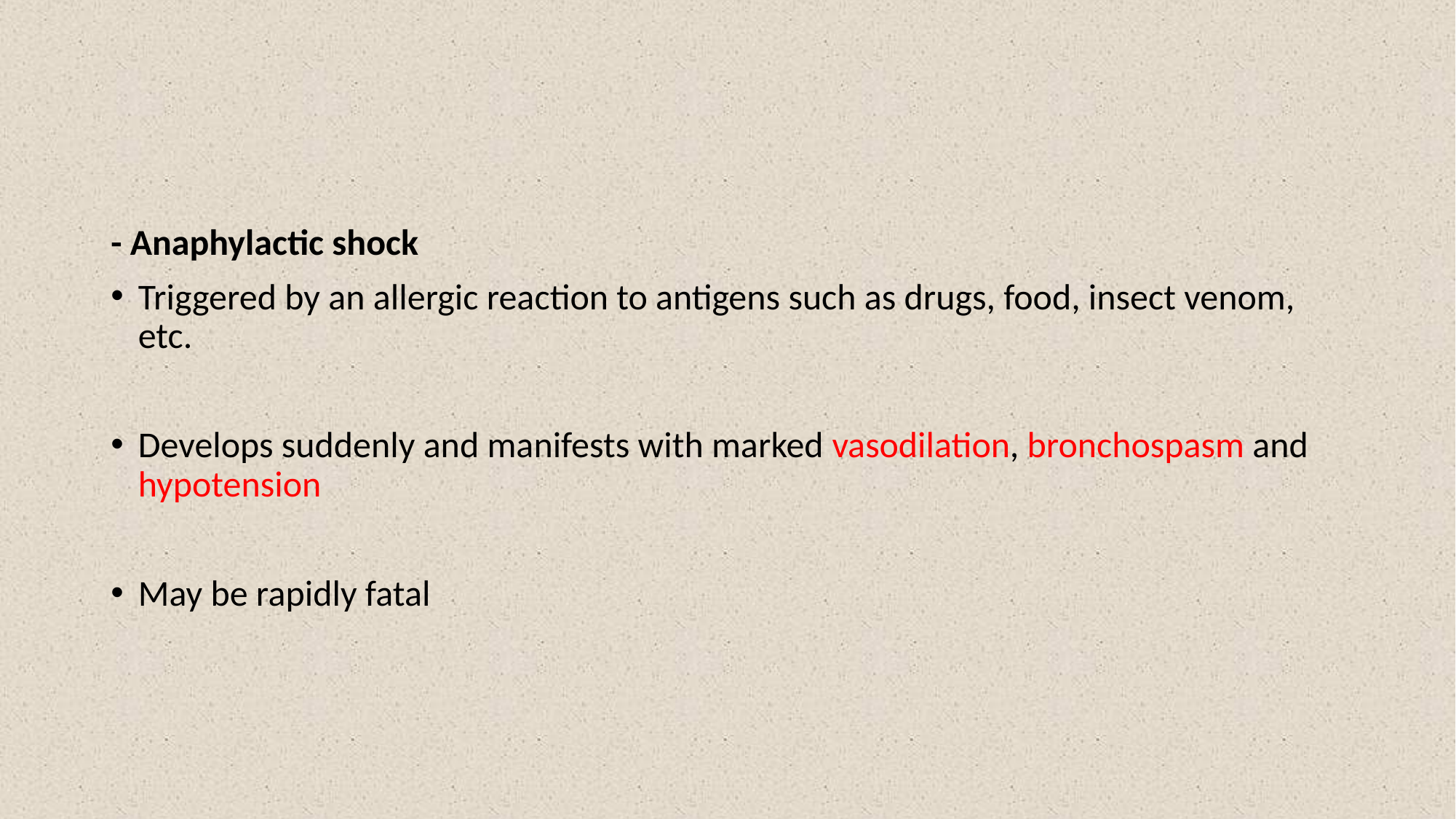

#
- Anaphylactic shock
Triggered by an allergic reaction to antigens such as drugs, food, insect venom, etc.

Develops suddenly and manifests with marked vasodilation, bronchospasm and hypotension

May be rapidly fatal